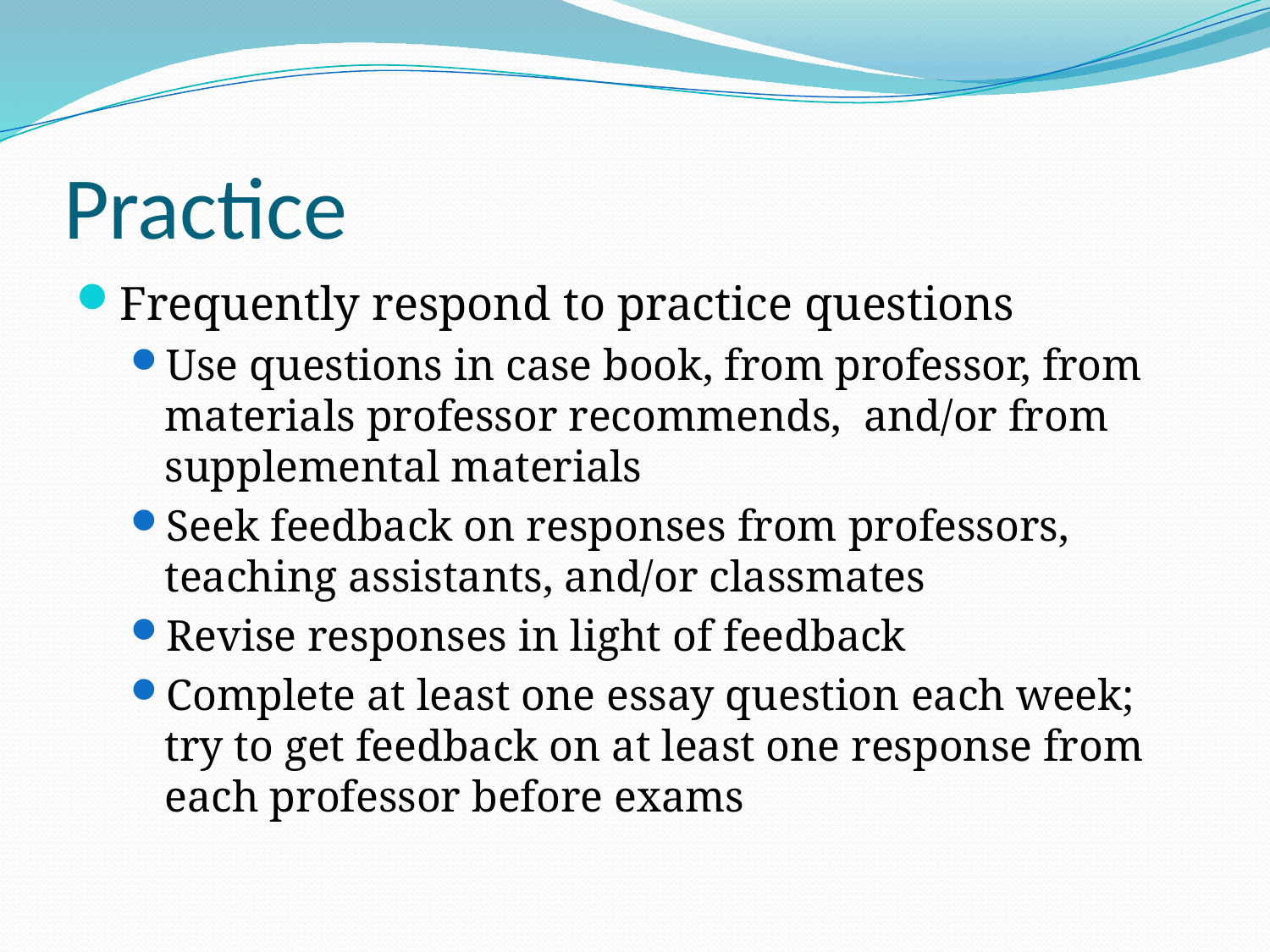

# Practice
Frequently respond to practice questions
Use questions in case book, from professor, from materials professor recommends,  and/or from supplemental materials
Seek feedback on responses from professors, teaching assistants, and/or classmates
Revise responses in light of feedback
Complete at least one essay question each week; try to get feedback on at least one response from each professor before exams